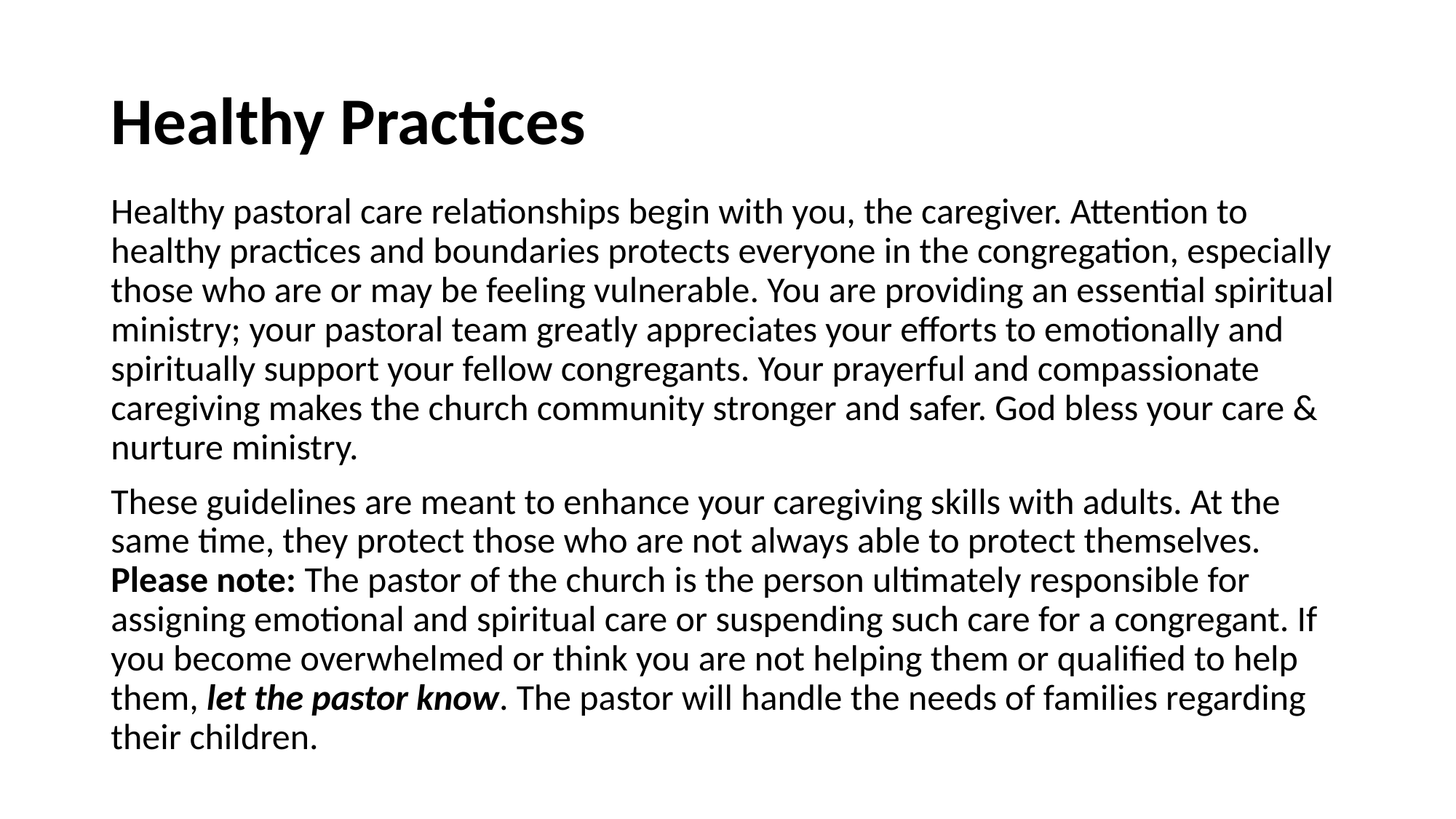

# Healthy Practices
Healthy pastoral care relationships begin with you, the caregiver. Attention to healthy practices and boundaries protects everyone in the congregation, especially those who are or may be feeling vulnerable. You are providing an essential spiritual ministry; your pastoral team greatly appreciates your efforts to emotionally and spiritually support your fellow congregants. Your prayerful and compassionate caregiving makes the church community stronger and safer. God bless your care & nurture ministry.
These guidelines are meant to enhance your caregiving skills with adults. At the same time, they protect those who are not always able to protect themselves. Please note: The pastor of the church is the person ultimately responsible for assigning emotional and spiritual care or suspending such care for a congregant. If you become overwhelmed or think you are not helping them or qualified to help them, let the pastor know. The pastor will handle the needs of families regarding their children.